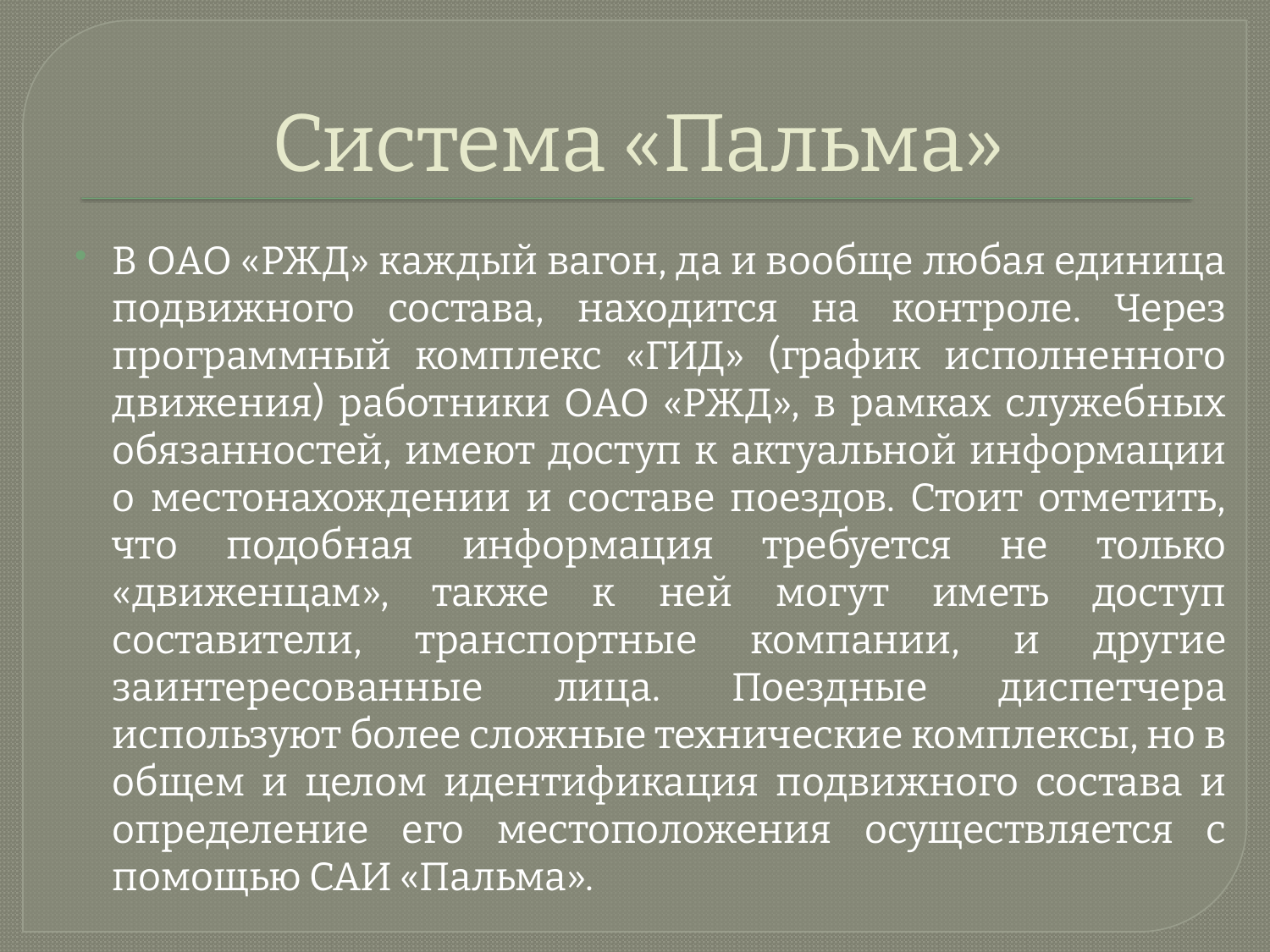

# Система «Пальма»
В ОАО «РЖД» каждый вагон, да и вообще любая единица подвижного состава, находится на контроле. Через программный комплекс «ГИД» (график исполненного движения) работники ОАО «РЖД», в рамках служебных обязанностей, имеют доступ к актуальной информации о местонахождении и составе поездов. Стоит отметить, что подобная информация требуется не только «движенцам», также к ней могут иметь доступ составители, транспортные компании, и другие заинтересованные лица. Поездные диспетчера используют более сложные технические комплексы, но в общем и целом идентификация подвижного состава и определение его местоположения осуществляется с помощью САИ «Пальма».